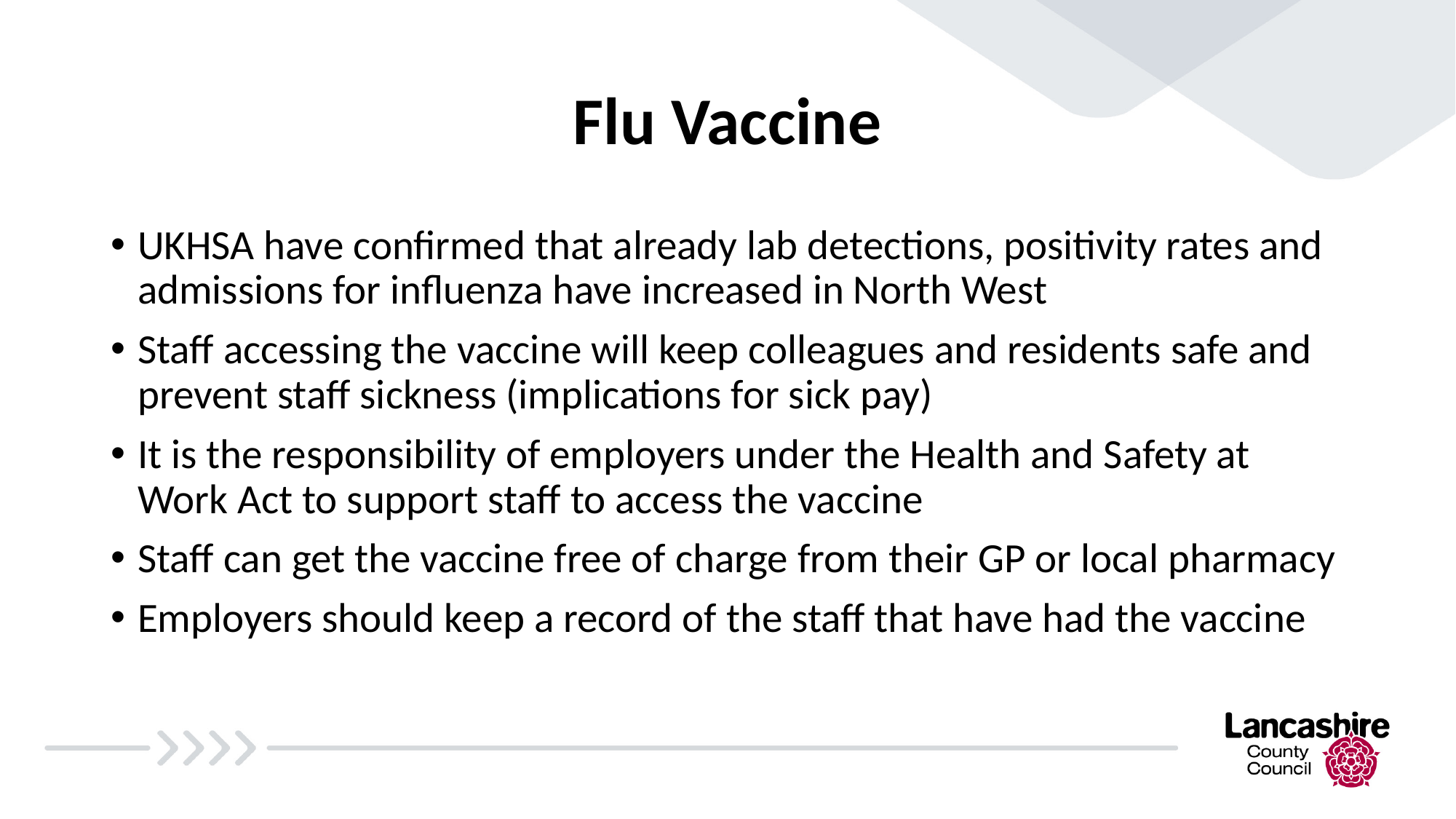

# Flu Vaccine
UKHSA have confirmed that already lab detections, positivity rates and admissions for influenza have increased in North West
Staff accessing the vaccine will keep colleagues and residents safe and prevent staff sickness (implications for sick pay)
It is the responsibility of employers under the Health and Safety at Work Act to support staff to access the vaccine
Staff can get the vaccine free of charge from their GP or local pharmacy
Employers should keep a record of the staff that have had the vaccine